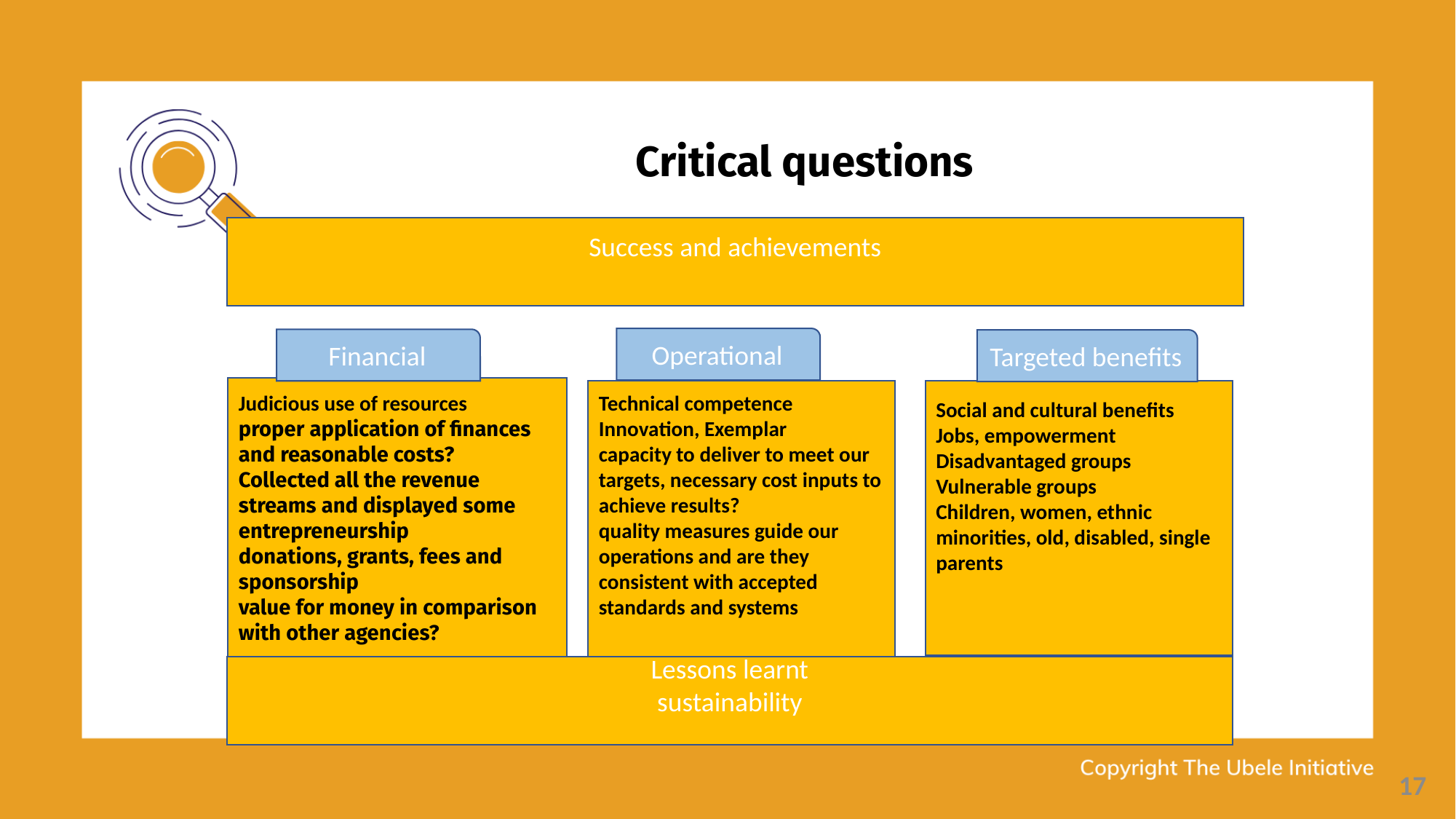

Critical questions
Success and achievements

Operational
Financial
Targeted benefits
Judicious use of resources
proper application of finances and reasonable costs?
Collected all the revenue streams and displayed some entrepreneurship
donations, grants, fees and sponsorship
value for money in comparison with other agencies?
Technical competence
Innovation, Exemplar
capacity to deliver to meet our targets, necessary cost inputs to achieve results?
quality measures guide our operations and are they consistent with accepted standards and systems

Social and cultural benefits
Jobs, empowerment
Disadvantaged groups
Vulnerable groups
Children, women, ethnic minorities, old, disabled, single parents

Lessons learnt
sustainability

17